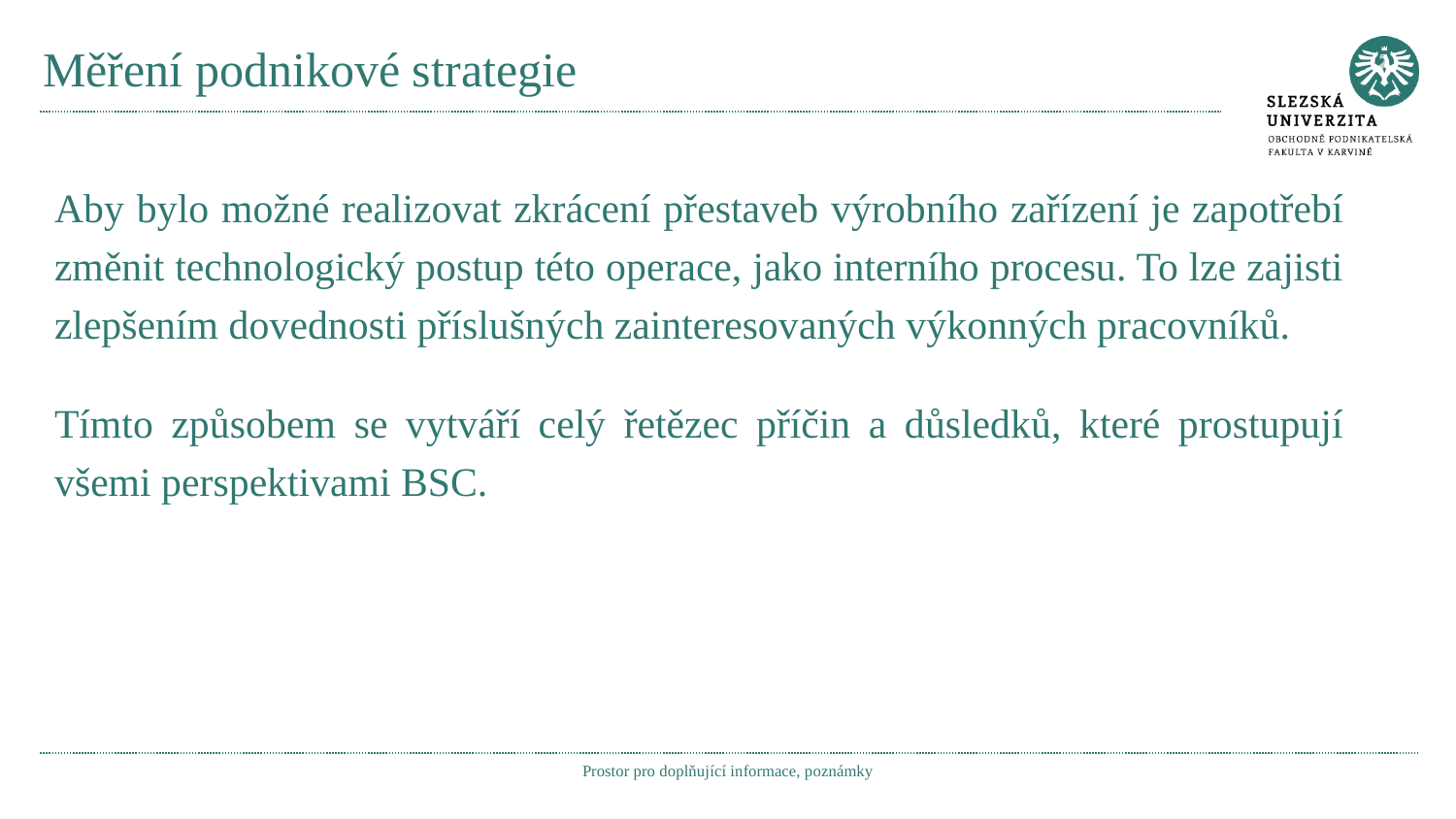

# Měření podnikové strategie
Aby bylo možné realizovat zkrácení přestaveb výrobního zařízení je zapotřebí změnit technologický postup této operace, jako interního procesu. To lze zajisti zlepšením dovednosti příslušných zainteresovaných výkonných pracovníků.
Tímto způsobem se vytváří celý řetězec příčin a důsledků, které prostupují všemi perspektivami BSC.

Prostor pro doplňující informace, poznámky